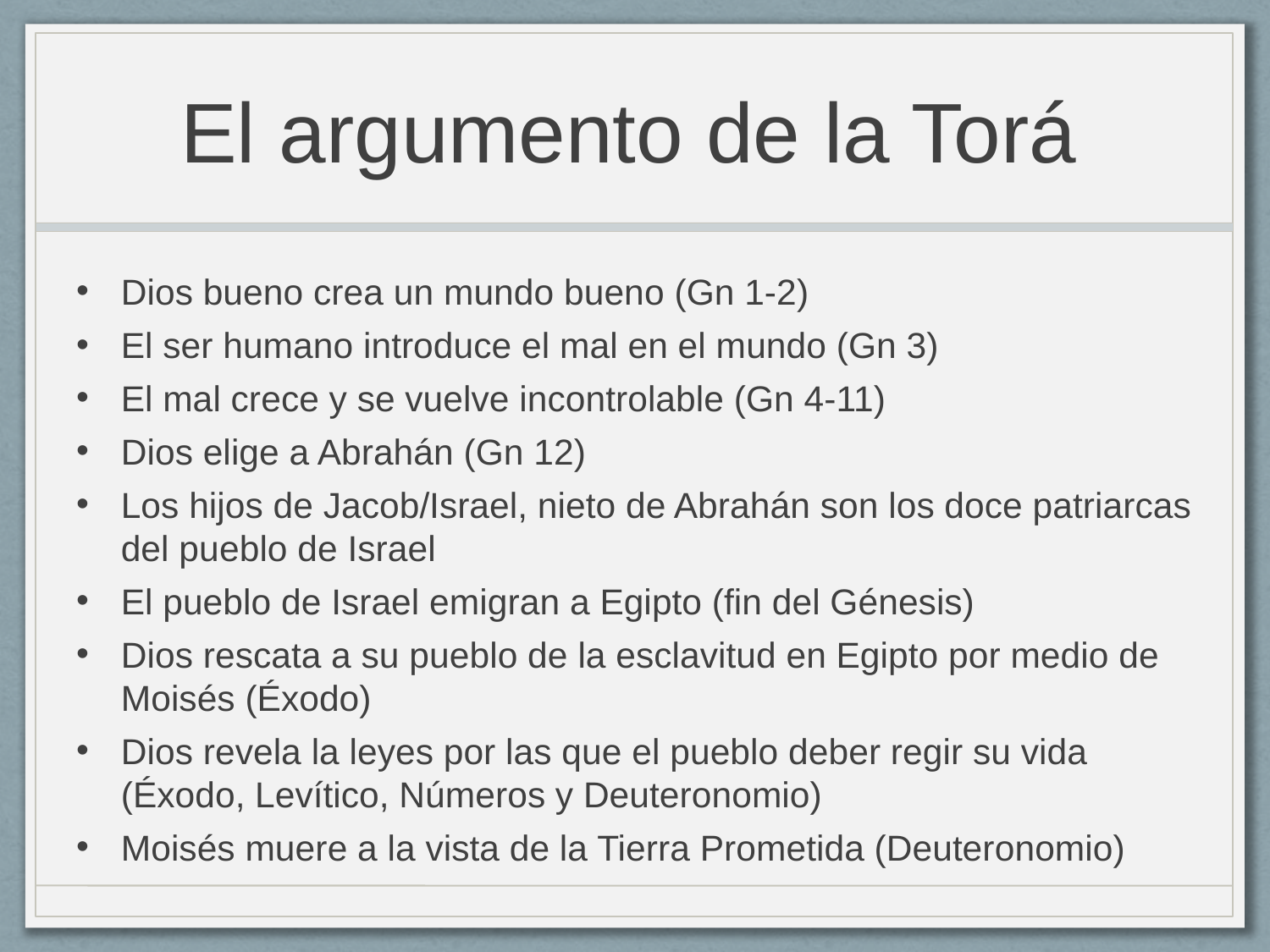

# El argumento de la Torá
Dios bueno crea un mundo bueno (Gn 1-2)
El ser humano introduce el mal en el mundo (Gn 3)
El mal crece y se vuelve incontrolable (Gn 4-11)
Dios elige a Abrahán (Gn 12)
Los hijos de Jacob/Israel, nieto de Abrahán son los doce patriarcas del pueblo de Israel
El pueblo de Israel emigran a Egipto (fin del Génesis)
Dios rescata a su pueblo de la esclavitud en Egipto por medio de Moisés (Éxodo)
Dios revela la leyes por las que el pueblo deber regir su vida (Éxodo, Levítico, Números y Deuteronomio)
Moisés muere a la vista de la Tierra Prometida (Deuteronomio)